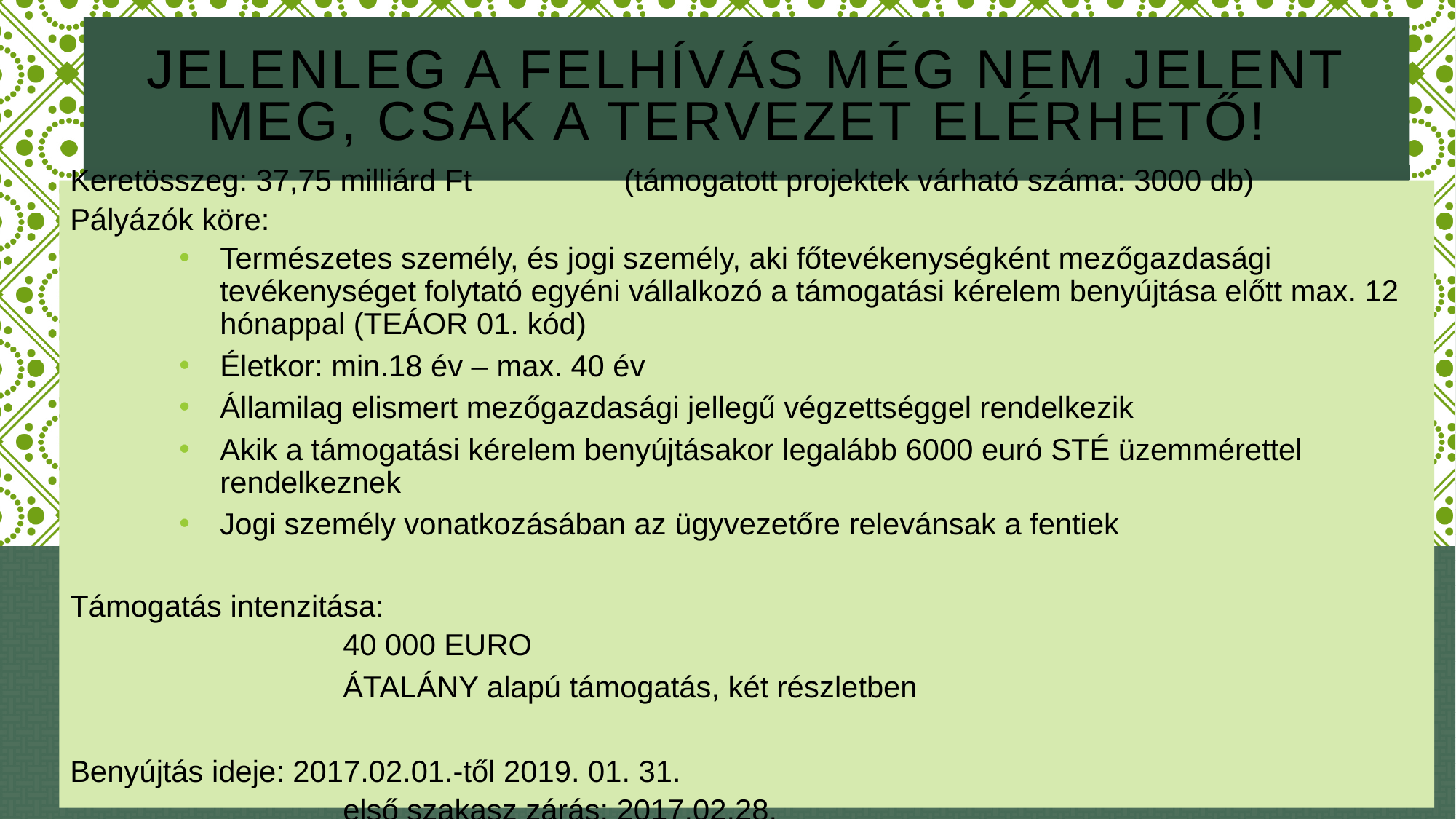

# Jelenleg a felhívás még nem jelent meg, csak a TERVEZET elérhető!
Keretösszeg: 37,75 milliárd Ft		 (támogatott projektek várható száma: 3000 db)
Pályázók köre:
Természetes személy, és jogi személy, aki főtevékenységként mezőgazdasági tevékenységet folytató egyéni vállalkozó a támogatási kérelem benyújtása előtt max. 12 hónappal (TEÁOR 01. kód)
Életkor: min.18 év – max. 40 év
Államilag elismert mezőgazdasági jellegű végzettséggel rendelkezik
Akik a támogatási kérelem benyújtásakor legalább 6000 euró STÉ üzemmérettel rendelkeznek
Jogi személy vonatkozásában az ügyvezetőre relevánsak a fentiek

Támogatás intenzitása:
40 000 EURO
ÁTALÁNY alapú támogatás, két részletben

Benyújtás ideje: 2017.02.01.-től 2019. 01. 31.
		első szakasz zárás: 2017.02.28.